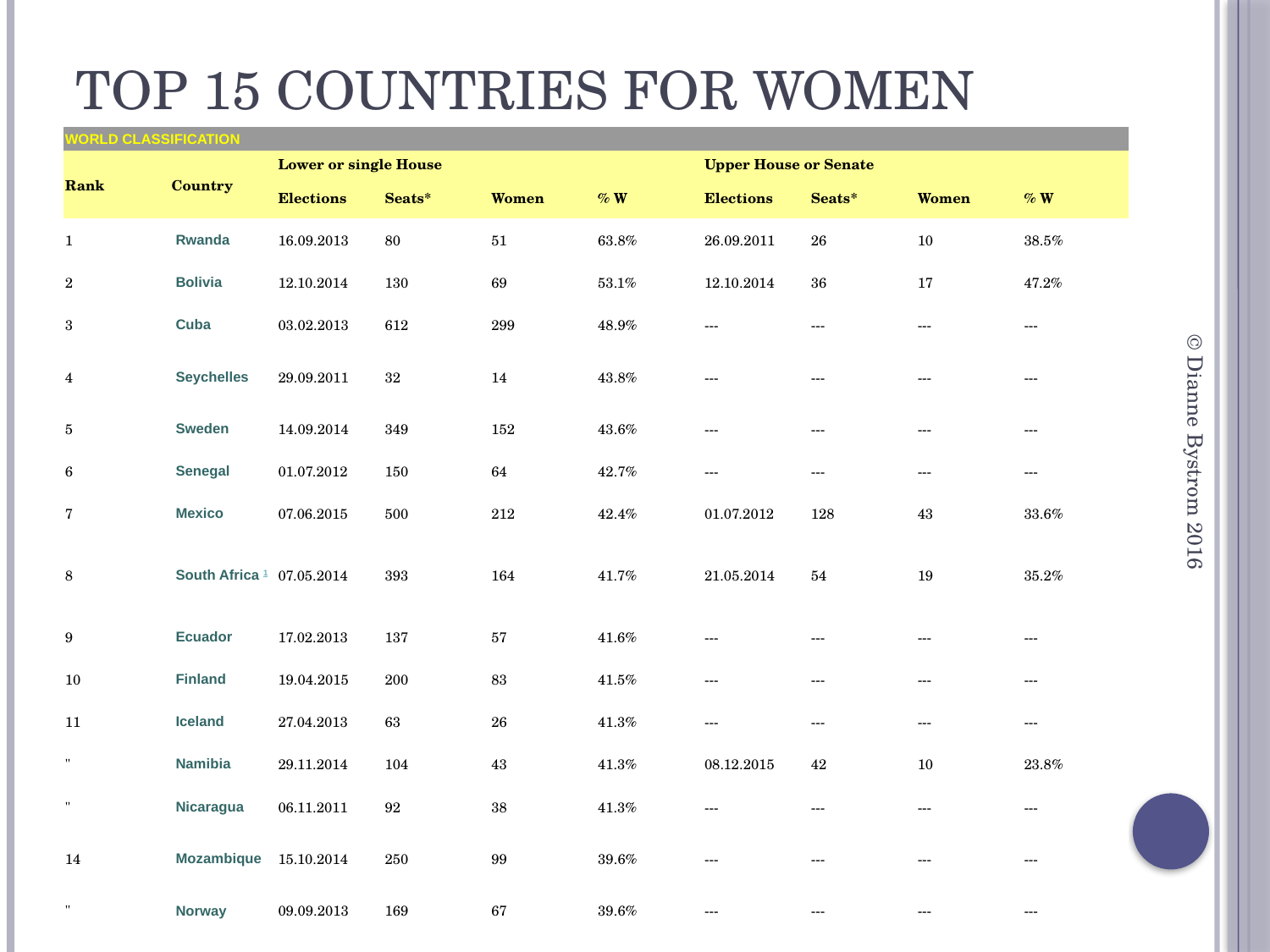

# Top 15 Countries for Women
| WORLD CLASSIFICATION |  |  |  |  |  |  |  |  |  |
| --- | --- | --- | --- | --- | --- | --- | --- | --- | --- |
| Rank | Country | Lower or single House |  |  |  | Upper House or Senate |  |  |  |
|  |  | Elections | Seats\* | Women | % W | Elections | Seats\* | Women | % W |
| 1 | Rwanda | 16.09.2013 | 80 | 51 | 63.8% | 26.09.2011 | 26 | 10 | 38.5% |
| 2 | Bolivia | 12.10.2014 | 130 | 69 | 53.1% | 12.10.2014 | 36 | 17 | 47.2% |
| 3 | Cuba | 03.02.2013 | 612 | 299 | 48.9% | --- | --- | --- | --- |
| 4 | Seychelles | 29.09.2011 | 32 | 14 | 43.8% | --- | --- | --- | --- |
| 5 | Sweden | 14.09.2014 | 349 | 152 | 43.6% | --- | --- | --- | --- |
| 6 | Senegal | 01.07.2012 | 150 | 64 | 42.7% | --- | --- | --- | --- |
| 7 | Mexico | 07.06.2015 | 500 | 212 | 42.4% | 01.07.2012 | 128 | 43 | 33.6% |
| 8 | South Africa 1 | 07.05.2014 | 393 | 164 | 41.7% | 21.05.2014 | 54 | 19 | 35.2% |
| 9 | Ecuador | 17.02.2013 | 137 | 57 | 41.6% | --- | --- | --- | --- |
| 10 | Finland | 19.04.2015 | 200 | 83 | 41.5% | --- | --- | --- | --- |
| 11 | Iceland | 27.04.2013 | 63 | 26 | 41.3% | --- | --- | --- | --- |
| " | Namibia | 29.11.2014 | 104 | 43 | 41.3% | 08.12.2015 | 42 | 10 | 23.8% |
| " | Nicaragua | 06.11.2011 | 92 | 38 | 41.3% | --- | --- | --- | --- |
| 14 | Mozambique | 15.10.2014 | 250 | 99 | 39.6% | --- | --- | --- | --- |
| " | Norway | 09.09.2013 | 169 | 67 | 39.6% | --- | --- | --- | --- |
© Dianne Bystrom 2016